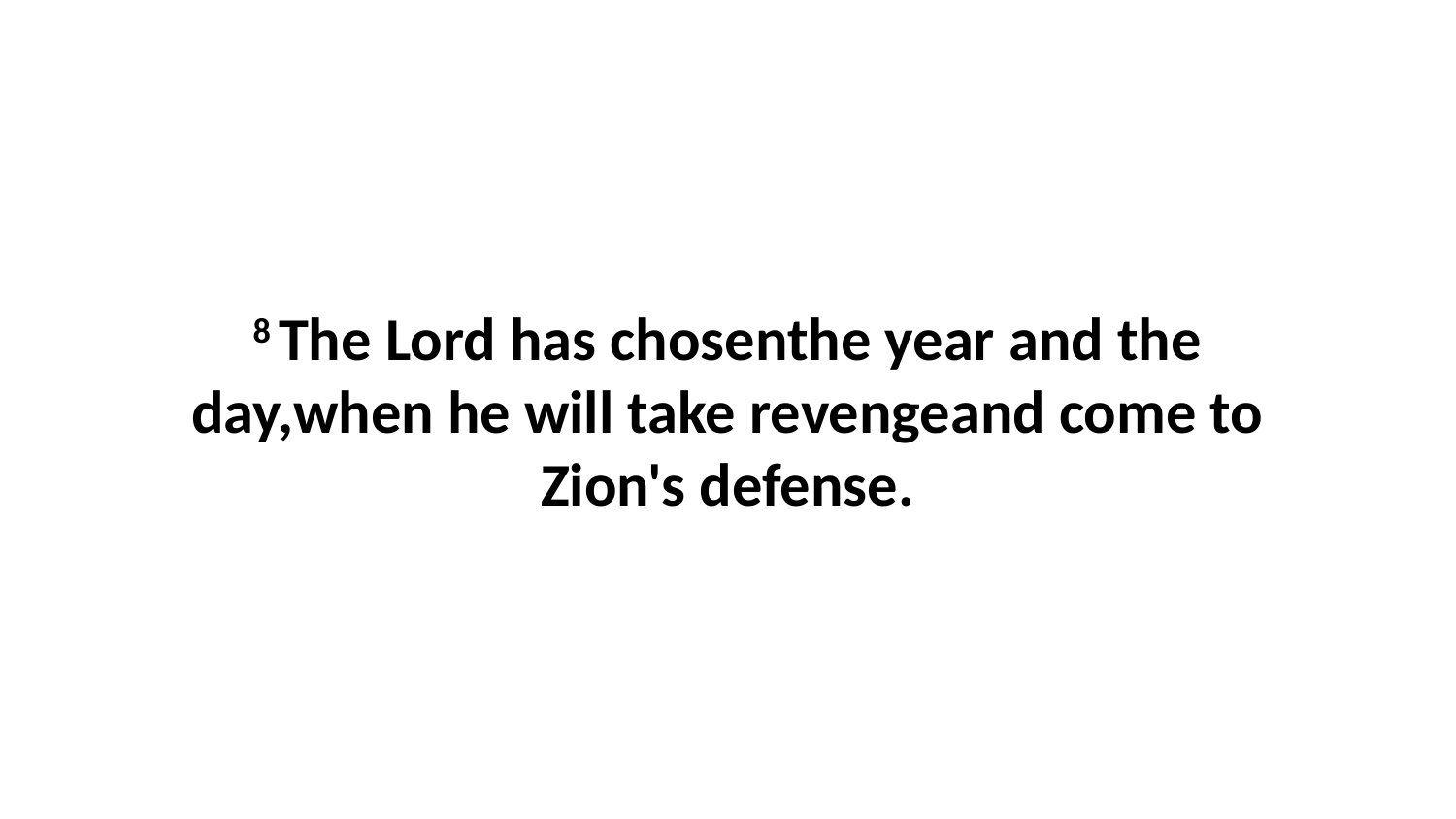

8 The Lord has chosenthe year and the day,when he will take revengeand come to Zion's defense.